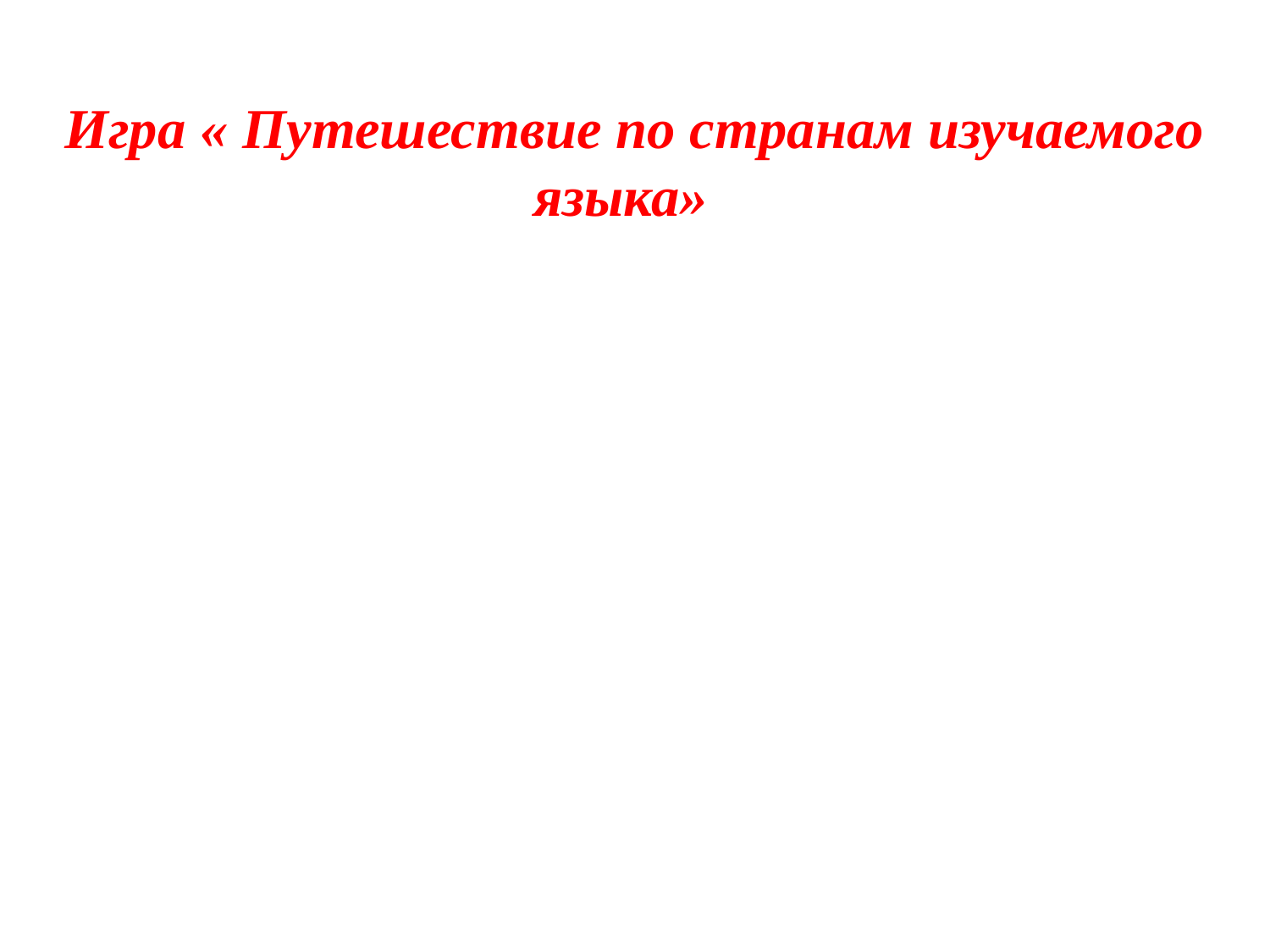

Игра « Путешествие по странам изучаемого языка»